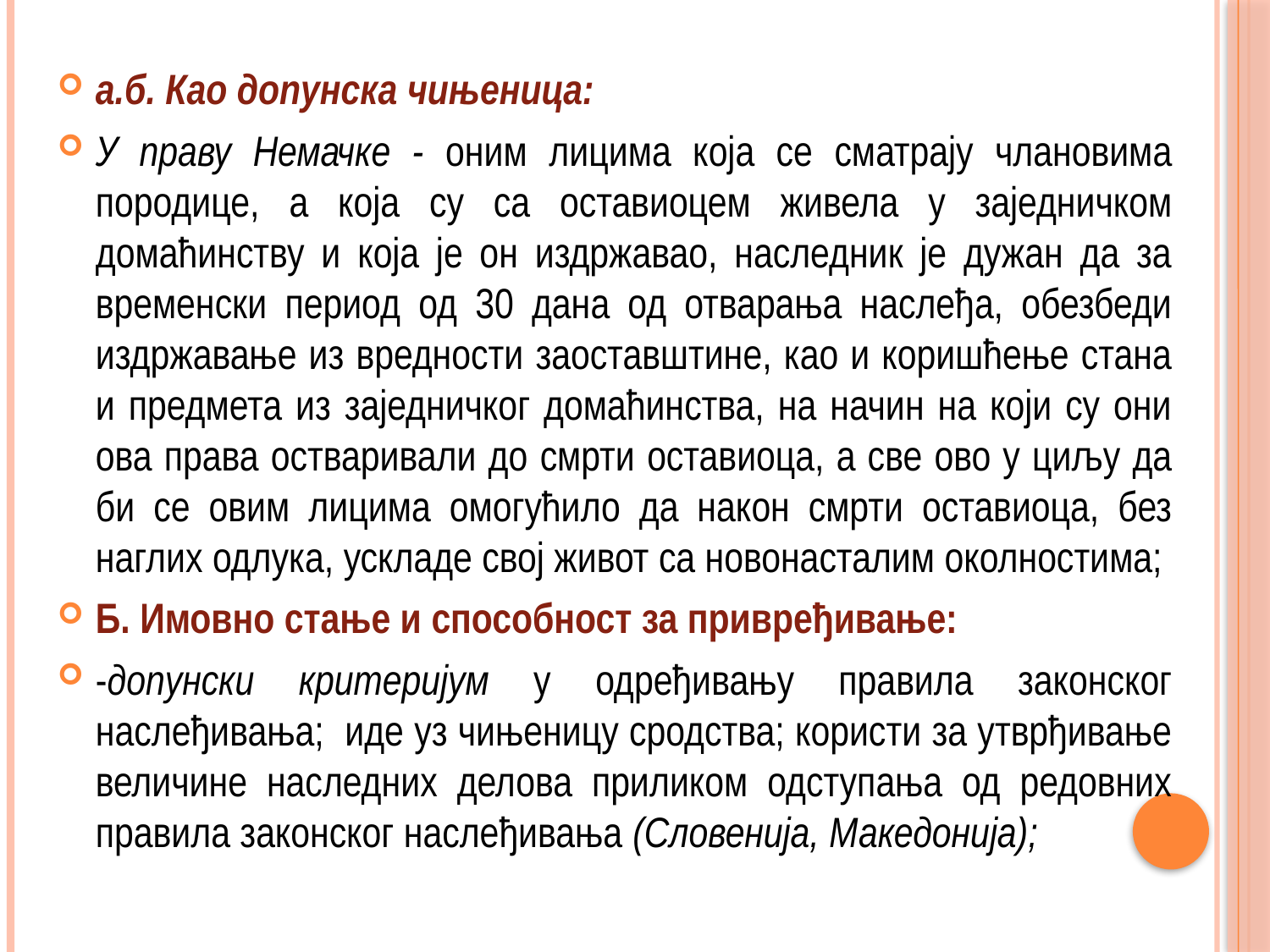

а.б. Као допунска чињеница:
У праву Немачке - оним лицима која се сматрају члановима породице, а која су са оставиоцем живела у заједничком домаћинству и која је он издржавао, наследник је дужан да за временски период од 30 дана од отварања наслеђа, обезбеди издржавање из вредности заоставштине, као и коришћење стана и предмета из заједничког домаћинства, на начин на који су они ова права остваривали до смрти оставиоца, а све ово у циљу да би се овим лицима омогућило да након смрти оставиоца, без наглих одлука, ускладе свој живот са новонасталим околностима;
Б. Имовно стање и способност за привређивање:
-допунски критеријум у одређивању правила законског наслеђивања;  иде уз чињеницу сродства; користи за утврђивање величине наследних делова приликом одступања од редовних правила законског наслеђивања (Словенија, Македонија);